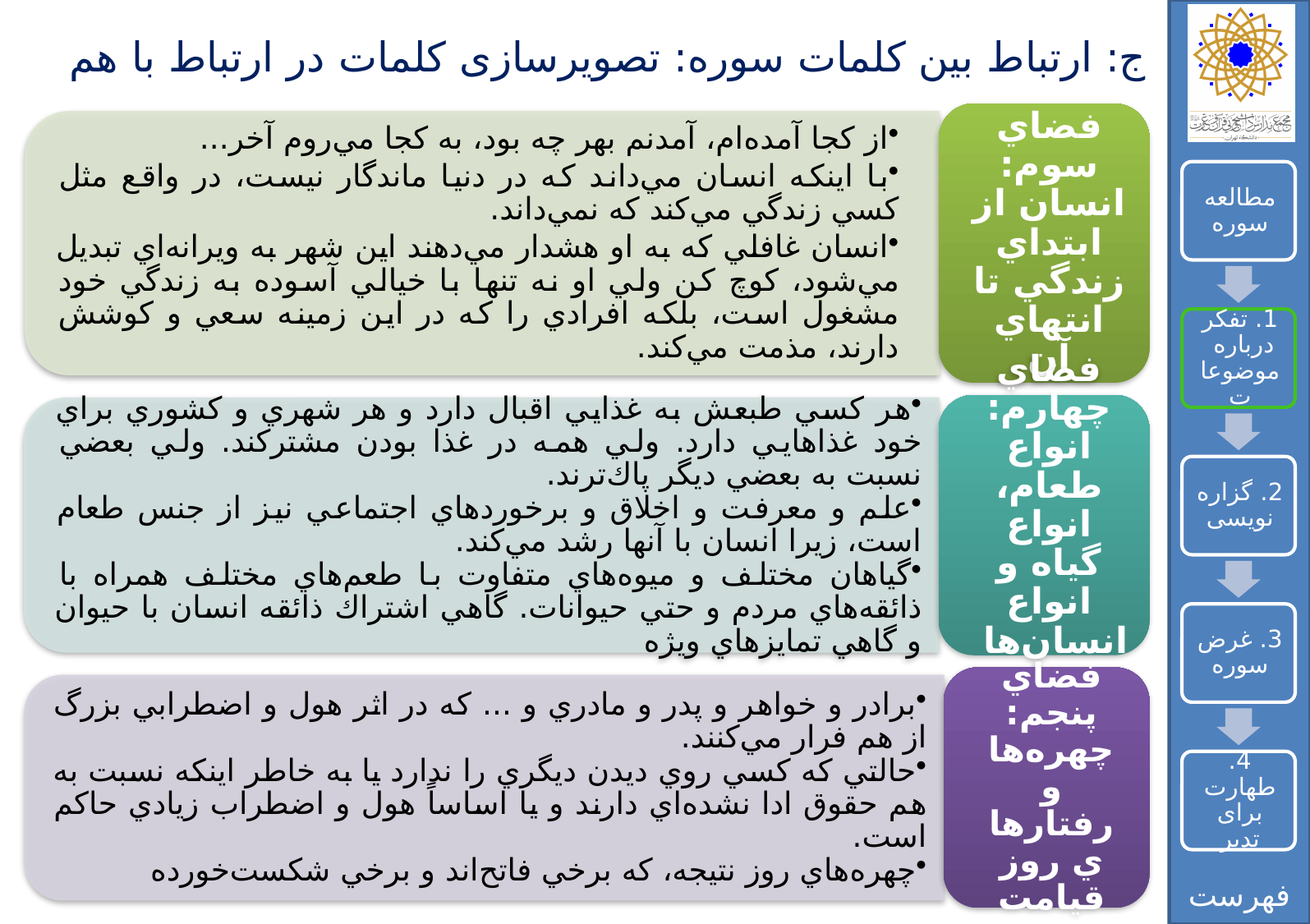

# ج: ارتباط بین کلمات سوره: تصویرسازی کلمات در ارتباط با هم
از كجا آمده‌ام، آمدنم بهر چه بود، به كجا مي‌روم آخر...
با اينكه انسان مي‌داند كه در دنيا ماندگار نيست، در واقع مثل كسي زندگي مي‌كند كه نمي‌داند.
انسان غافلي كه به او هشدار مي‌دهند اين شهر به ويرانه‌اي تبديل مي‌شود، كوچ كن ولي او نه تنها با خيالي آسوده به زندگي خود مشغول است، بلكه افرادي را كه در اين زمينه سعي و كوشش دارند، مذمت مي‌كند.
فضاي سوم: انسان از ابتداي زندگي تا انتهاي آن
هر كسي طبعش به غذايي اقبال دارد و هر شهري و كشوري براي خود غذاهايي دارد. ولي همه در غذا بودن مشتركند. ولي بعضي نسبت به بعضي ديگر پاك‌ترند.
علم و معرفت و اخلاق و برخوردهاي اجتماعي نيز از جنس طعام است، زيرا انسان با آنها رشد مي‌كند.
گياهان مختلف و ميوه‌هاي متفاوت با طعم‌هاي مختلف همراه با ذائقه‌هاي مردم و حتي حيوانات. گاهي اشتراك ذائقه انسان با حيوان و گاهي تمايزهاي ويژه
فضاي چهارم: انواع طعام، انواع گياه و انواع انسان‌ها
برادر و خواهر و پدر و مادري و ... كه در اثر هول و اضطرابي بزرگ از هم فرار مي‌كنند.
حالتي كه كسي روي ديدن ديگري را ندارد يا به خاطر اينكه نسبت به هم حقوق ادا نشد‌ه‌اي دارند و يا اساساً هول و اضطراب زيادي حاكم است.
چهره‌هاي روز نتيجه، كه برخي فاتح‌اند و برخي شكست‌خورده
فضاي پنجم: چهره‌ها و رفتارهاي روز قيامت
مطالعه سوره

1. تفکر درباره
موضوعات

2. گزاره نویسی

3. غرض سوره

4. طهارت برای تدبر